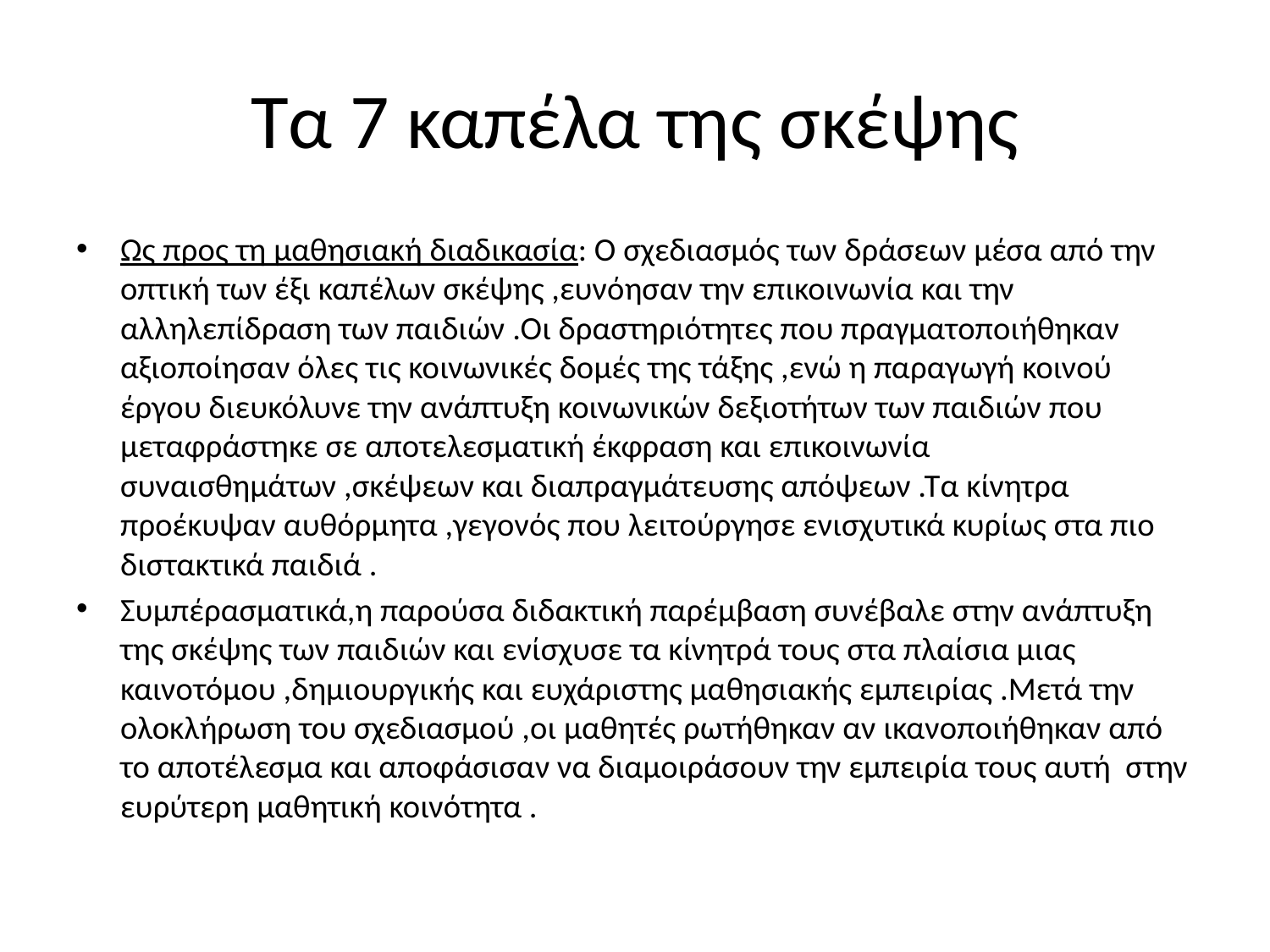

# Τα 7 καπέλα της σκέψης
Ως προς τη μαθησιακή διαδικασία: Ο σχεδιασμός των δράσεων μέσα από την οπτική των έξι καπέλων σκέψης ,ευνόησαν την επικοινωνία και την αλληλεπίδραση των παιδιών .Οι δραστηριότητες που πραγματοποιήθηκαν αξιοποίησαν όλες τις κοινωνικές δομές της τάξης ,ενώ η παραγωγή κοινού έργου διευκόλυνε την ανάπτυξη κοινωνικών δεξιοτήτων των παιδιών που μεταφράστηκε σε αποτελεσματική έκφραση και επικοινωνία συναισθημάτων ,σκέψεων και διαπραγμάτευσης απόψεων .Τα κίνητρα προέκυψαν αυθόρμητα ,γεγονός που λειτούργησε ενισχυτικά κυρίως στα πιο διστακτικά παιδιά .
Συμπέρασματικά,η παρούσα διδακτική παρέμβαση συνέβαλε στην ανάπτυξη της σκέψης των παιδιών και ενίσχυσε τα κίνητρά τους στα πλαίσια μιας καινοτόμου ,δημιουργικής και ευχάριστης μαθησιακής εμπειρίας .Μετά την ολοκλήρωση του σχεδιασμού ,οι μαθητές ρωτήθηκαν αν ικανοποιήθηκαν από το αποτέλεσμα και αποφάσισαν να διαμοιράσουν την εμπειρία τους αυτή  στην ευρύτερη μαθητική κοινότητα .